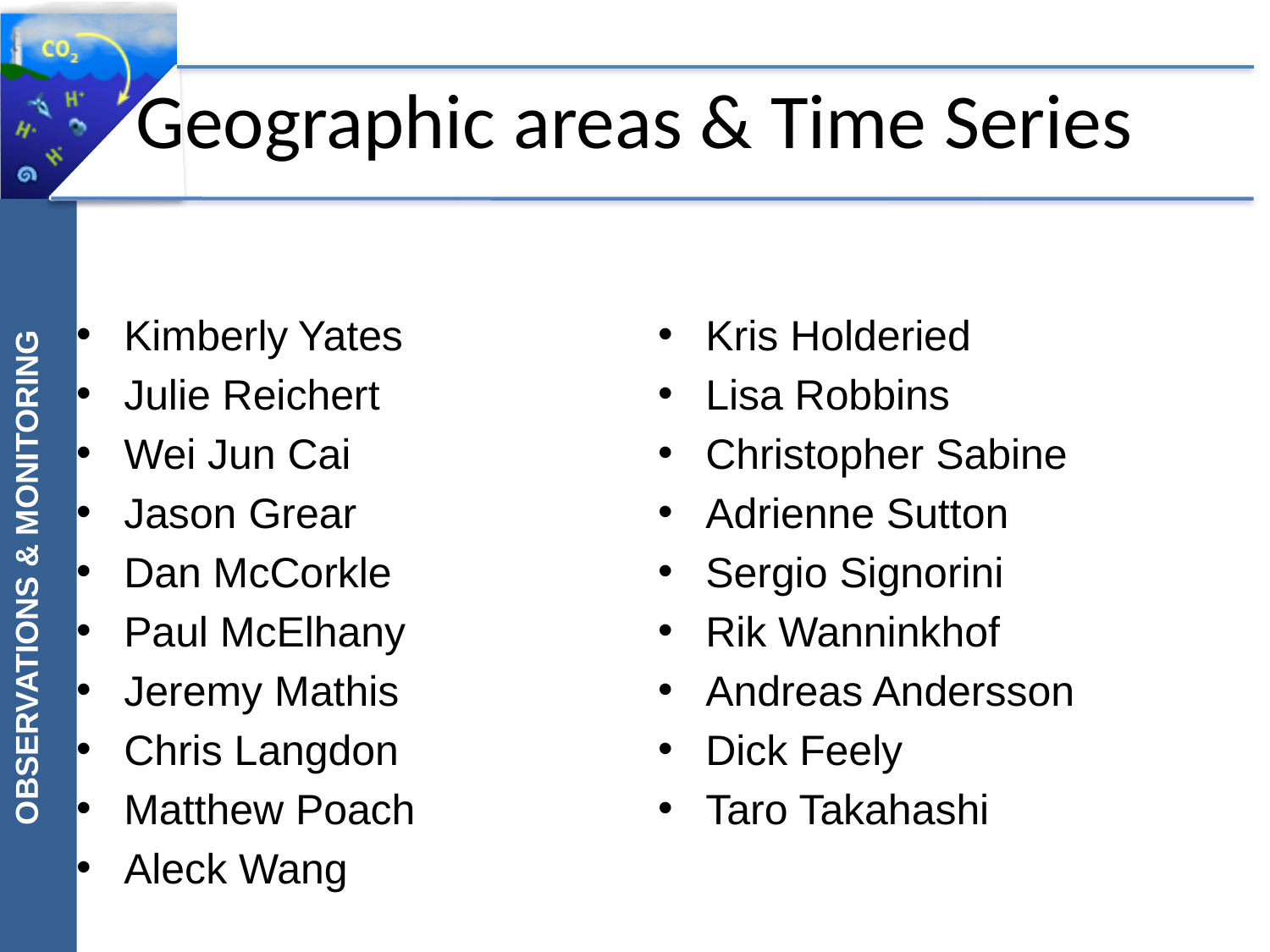

# Geographic areas & Time Series
Kimberly Yates
Julie Reichert
Wei Jun Cai
Jason Grear
Dan McCorkle
Paul McElhany
Jeremy Mathis
Chris Langdon
Matthew Poach
Aleck Wang

Kris Holderied
Lisa Robbins
Christopher Sabine
Adrienne Sutton
Sergio Signorini
Rik Wanninkhof
Andreas Andersson
Dick Feely
Taro Takahashi